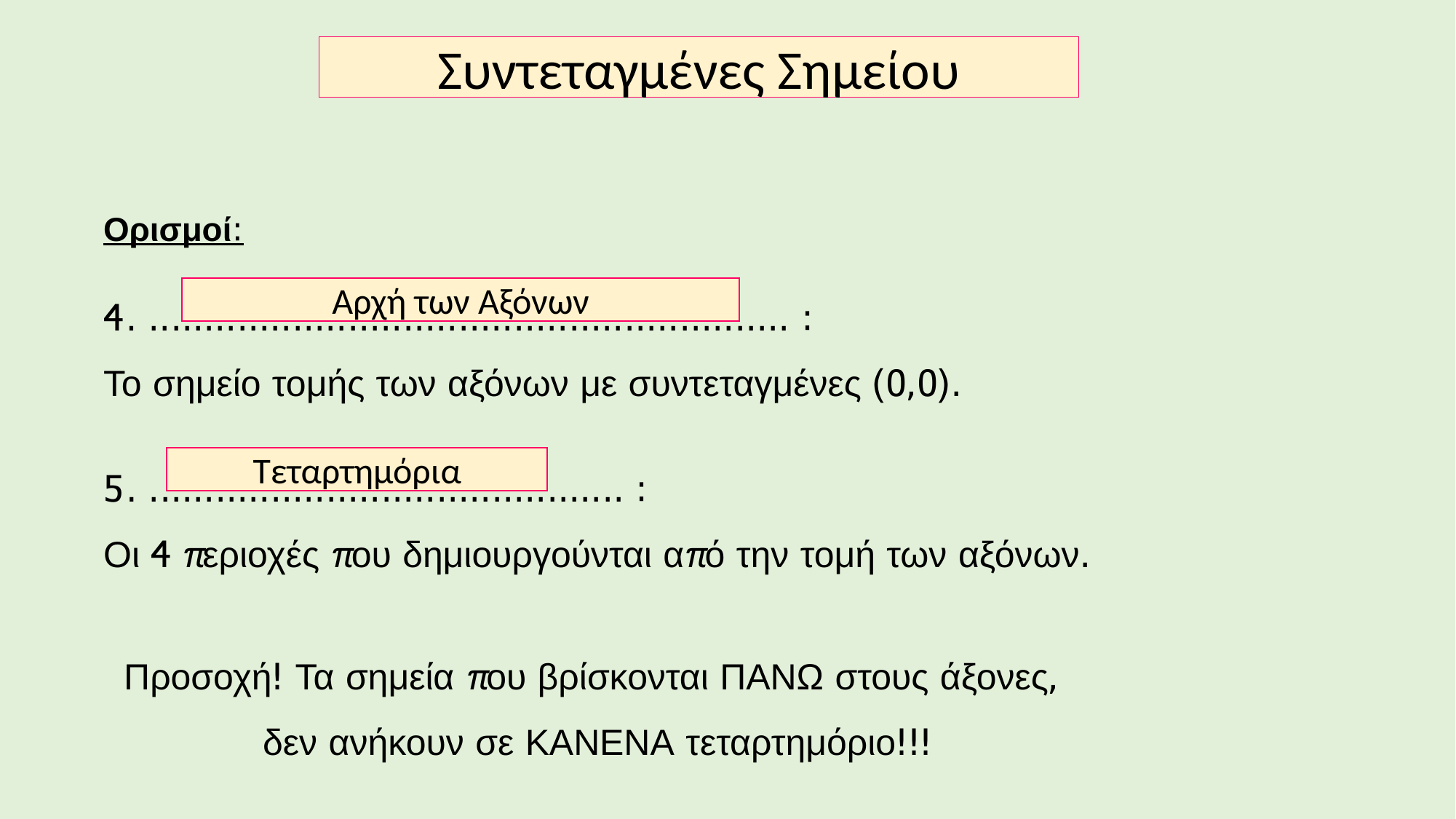

Συντεταγμένες Σημείου
Ορισμοί:

4. .......................................................... :
Το σημείο τομής των αξόνων με συντεταγμένες (0,0).

5. ........................................... :
Οι 4 περιοχές που δημιουργούνται από την τομή των αξόνων.

Προσοχή! Τα σημεία που βρίσκονται ΠΑΝΩ στους άξονες,
δεν ανήκουν σε ΚΑΝΕΝΑ τεταρτημόριο!!!
Αρχή των Αξόνων
Τεταρτημόρια